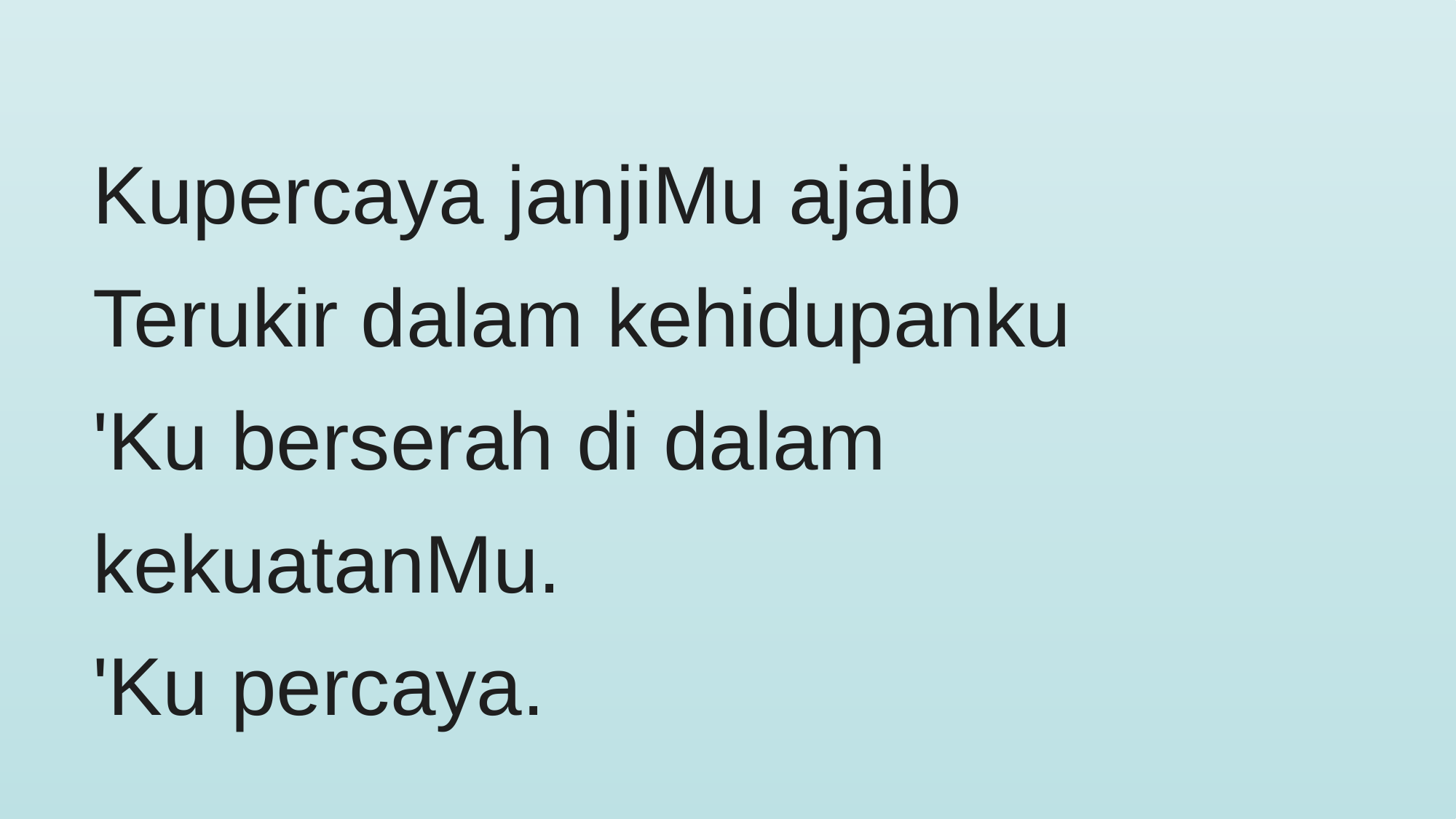

Kupercaya janjiMu ajaib
Terukir dalam kehidupanku
'Ku berserah di dalam
kekuatanMu.
'Ku percaya.